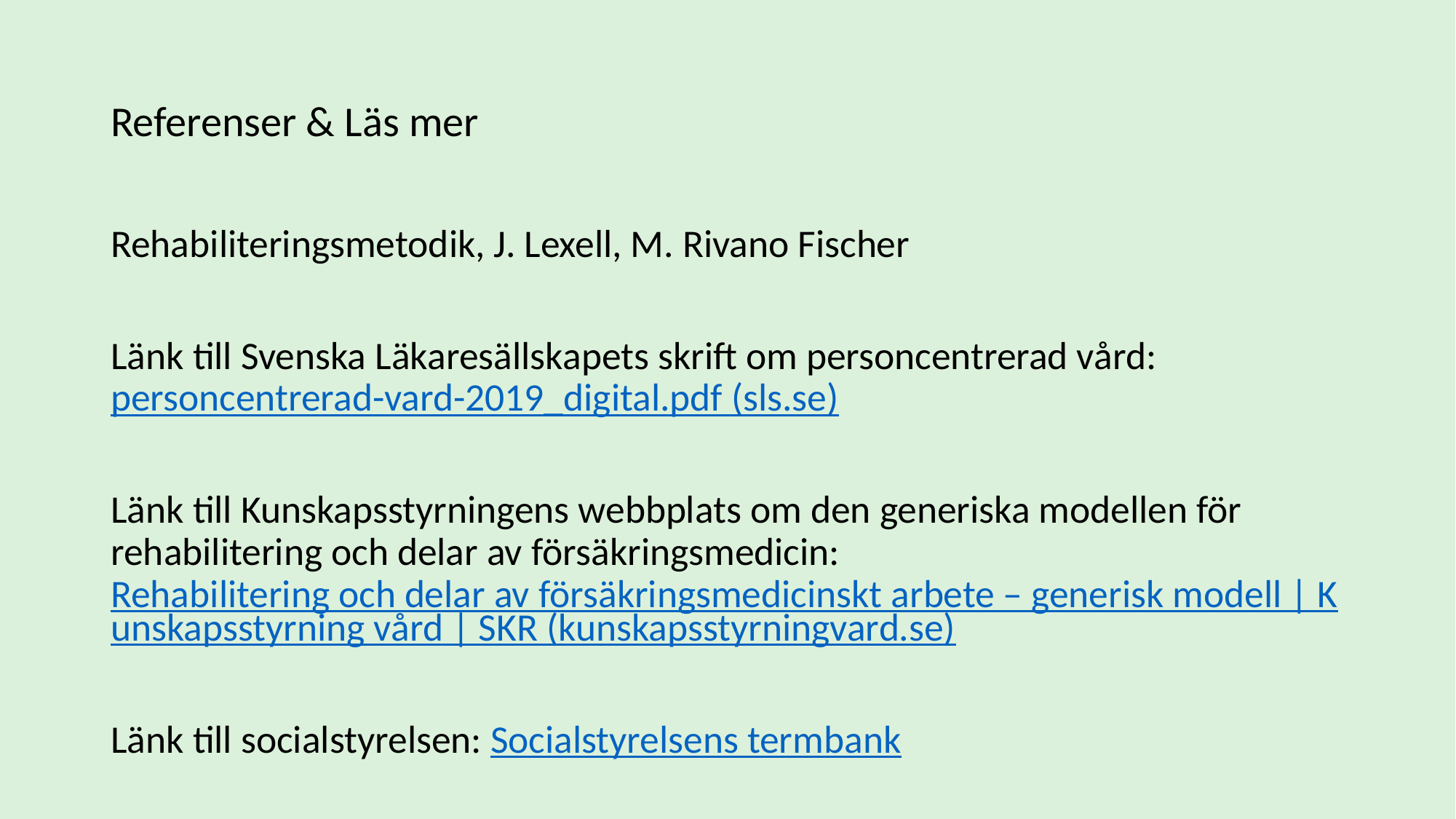

# Referenser & Läs mer
Rehabiliteringsmetodik, J. Lexell, M. Rivano Fischer

Länk till Svenska Läkaresällskapets skrift om personcentrerad vård: personcentrerad-vard-2019_digital.pdf (sls.se)

Länk till Kunskapsstyrningens webbplats om den generiska modellen för rehabilitering och delar av försäkringsmedicin: Rehabilitering och delar av försäkringsmedicinskt arbete – generisk modell | Kunskapsstyrning vård | SKR (kunskapsstyrningvard.se)

Länk till socialstyrelsen: Socialstyrelsens termbank